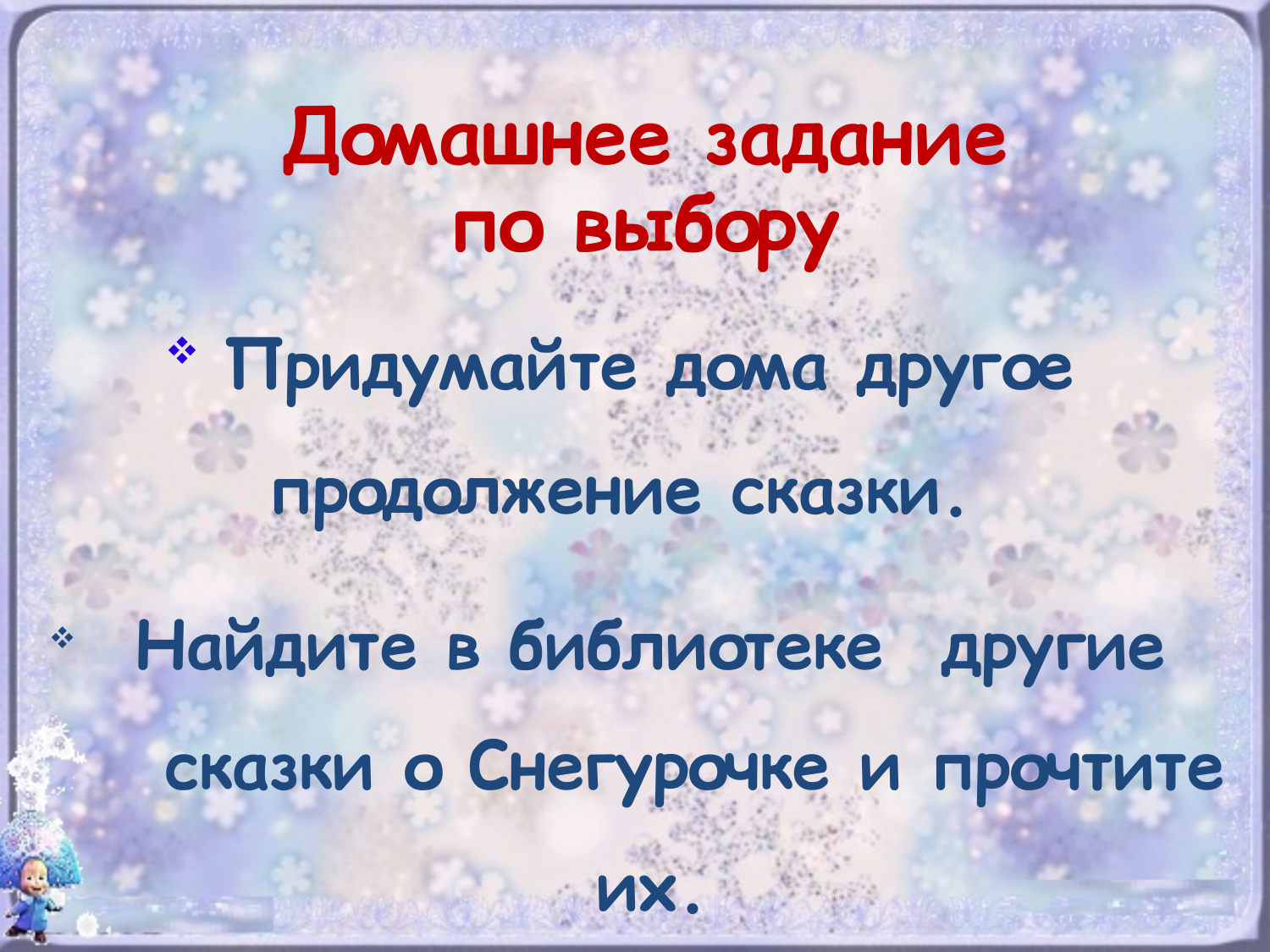

Домашнее задание
по выбору
 Придумайте дома другое продолжение сказки.
   Найдите в библиотеке  другие      сказки о Снегурочке и прочтите их.